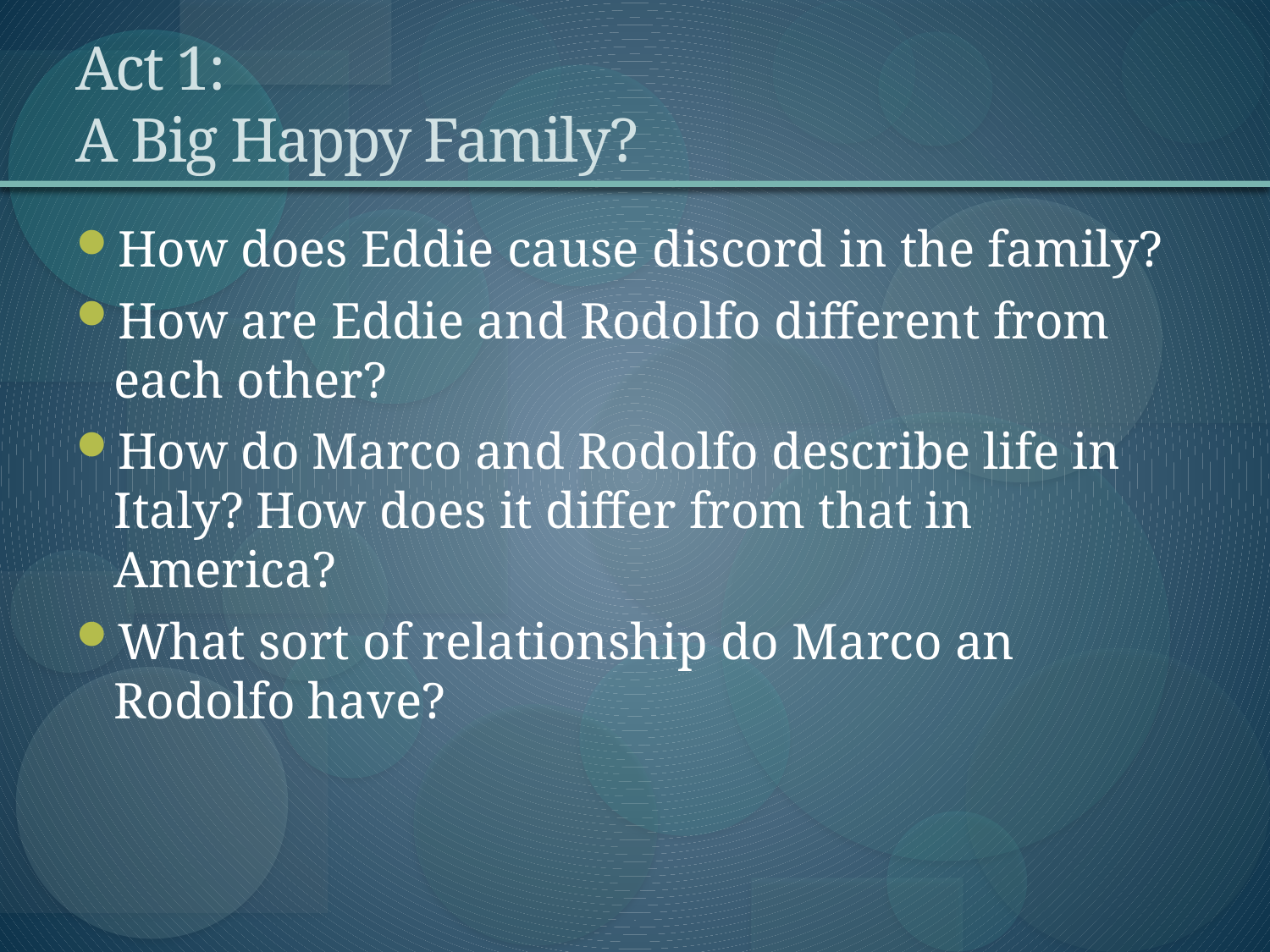

# Act 1: A Big Happy Family?
How does Eddie cause discord in the family?
How are Eddie and Rodolfo different from each other?
How do Marco and Rodolfo describe life in Italy? How does it differ from that in America?
What sort of relationship do Marco an Rodolfo have?